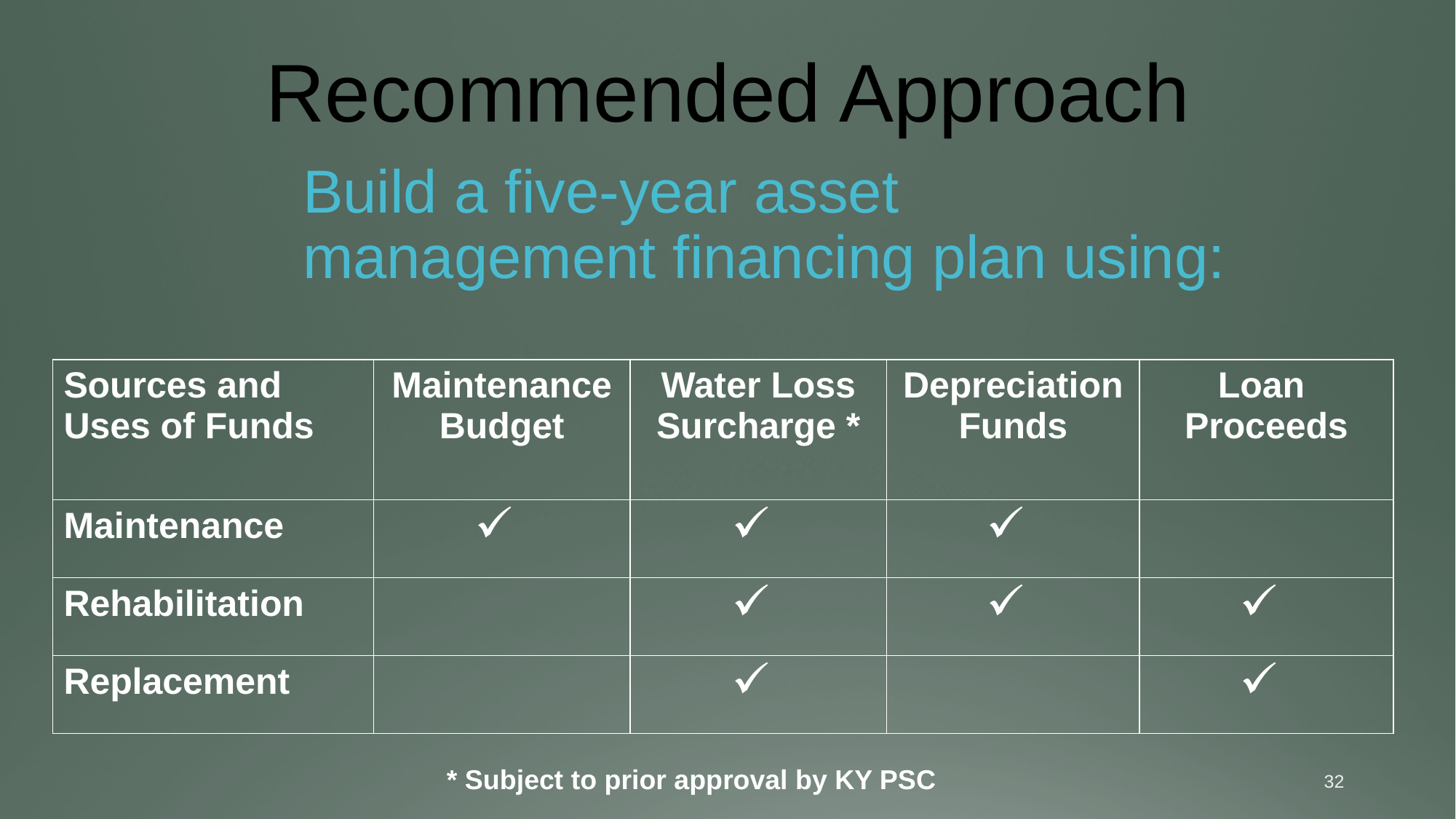

# Recommended Approach
Build a five-year asset management financing plan using:
| Sources and Uses of Funds | Maintenance Budget | Water Loss Surcharge \* | Depreciation Funds | Loan Proceeds |
| --- | --- | --- | --- | --- |
| Maintenance |  |  |  |  |
| Rehabilitation |  |  |  |  |
| Replacement |  |  |  |  |
* Subject to prior approval by KY PSC
32